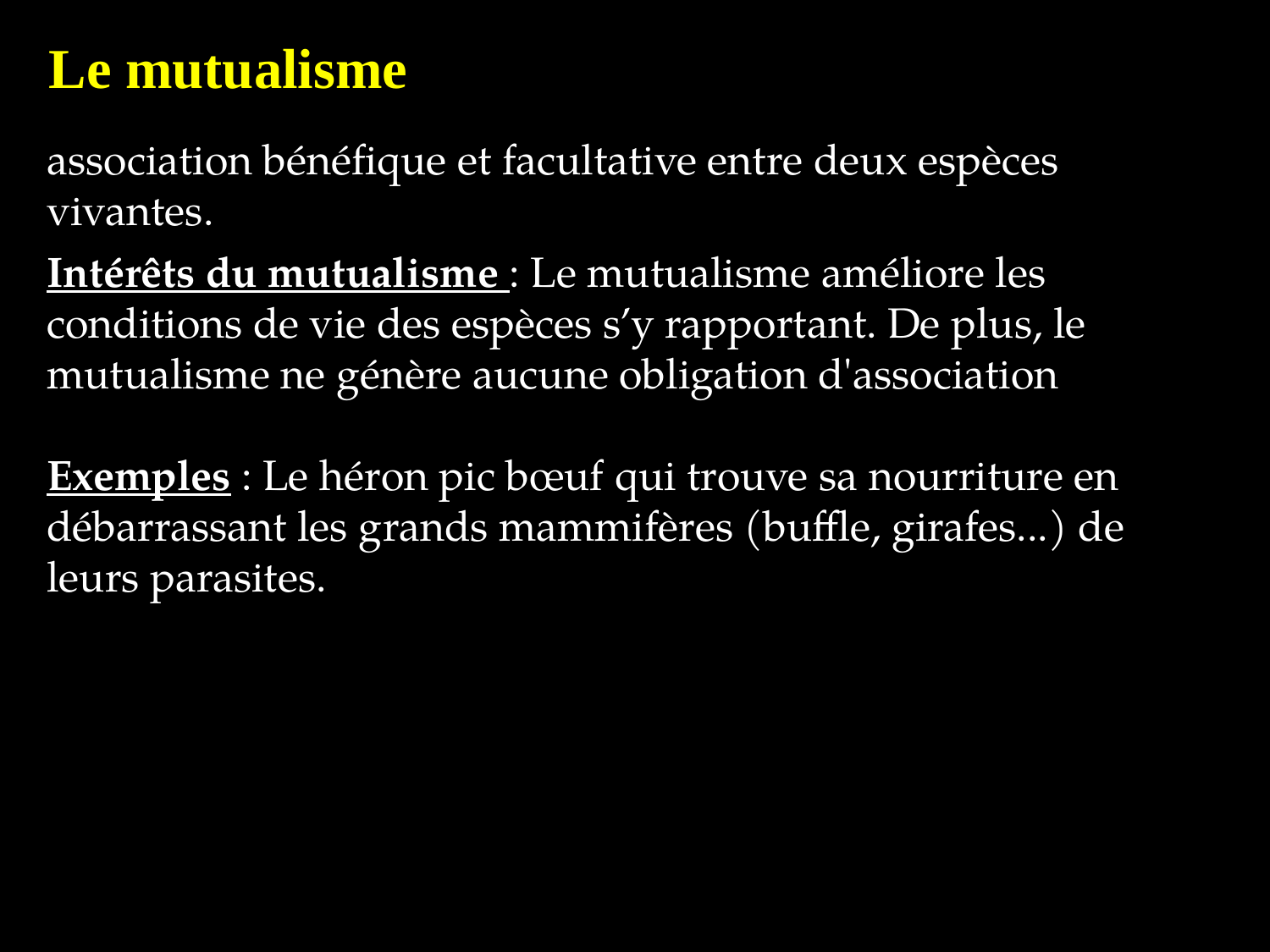

Le mutualisme
association bénéfique et facultative entre deux espèces vivantes.
Intérêts du mutualisme : Le mutualisme améliore les conditions de vie des espèces s’y rapportant. De plus, le mutualisme ne génère aucune obligation d'association

Exemples : Le héron pic bœuf qui trouve sa nourriture en débarrassant les grands mammifères (buffle, girafes...) de leurs parasites.